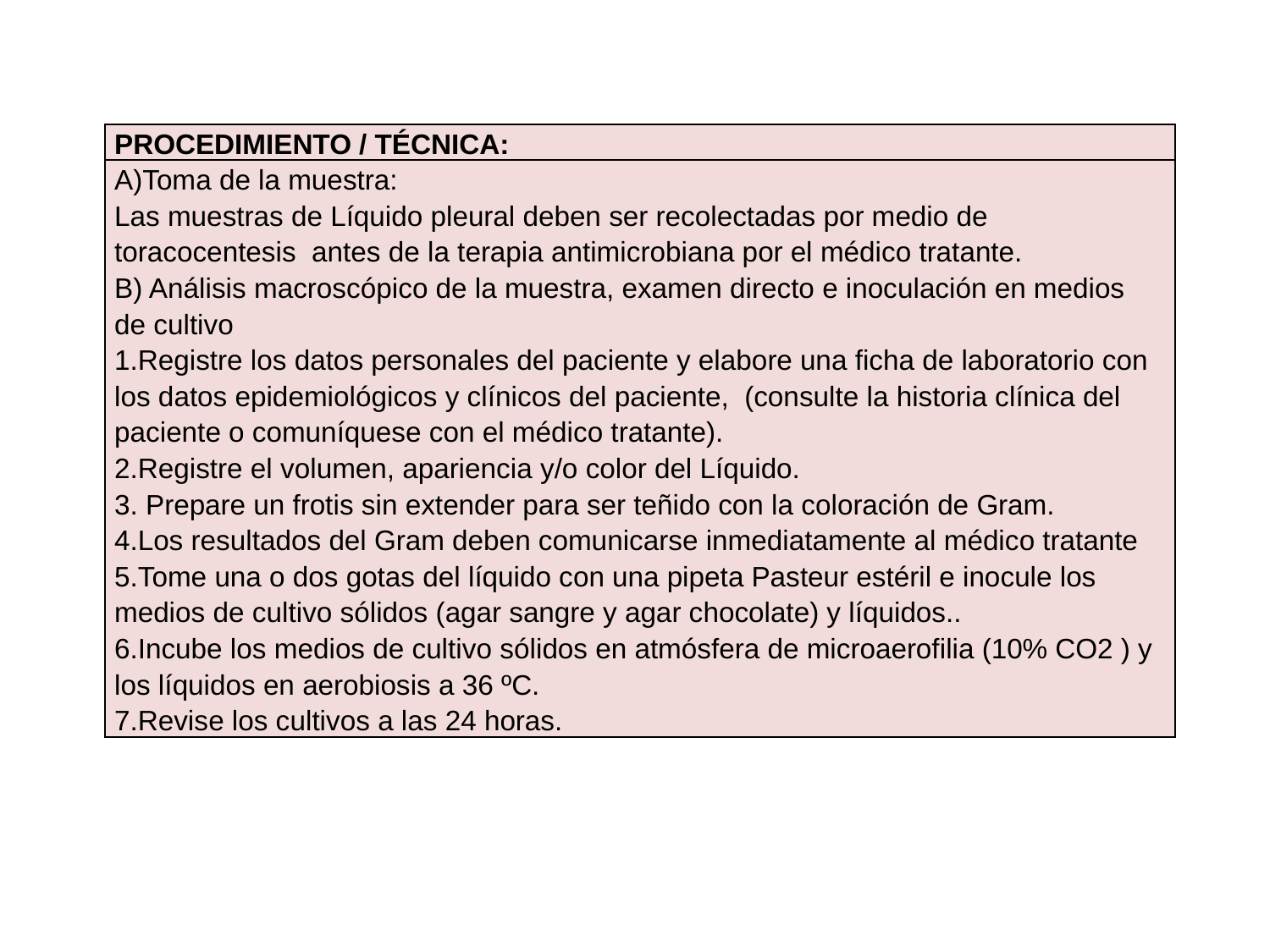

| PROCEDIMIENTO / TÉCNICA: |
| --- |
| A)Toma de la muestra: Las muestras de Líquido pleural deben ser recolectadas por medio de toracocentesis antes de la terapia antimicrobiana por el médico tratante. B) Análisis macroscópico de la muestra, examen directo e inoculación en medios de cultivo 1.Registre los datos personales del paciente y elabore una ficha de laboratorio con los datos epidemiológicos y clínicos del paciente, (consulte la historia clínica del paciente o comuníquese con el médico tratante). 2.Registre el volumen, apariencia y/o color del Líquido. 3. Prepare un frotis sin extender para ser teñido con la coloración de Gram. 4.Los resultados del Gram deben comunicarse inmediatamente al médico tratante 5.Tome una o dos gotas del líquido con una pipeta Pasteur estéril e inocule los medios de cultivo sólidos (agar sangre y agar chocolate) y líquidos.. 6.Incube los medios de cultivo sólidos en atmósfera de microaerofilia (10% CO2 ) y los líquidos en aerobiosis a 36 ºC. 7.Revise los cultivos a las 24 horas. |